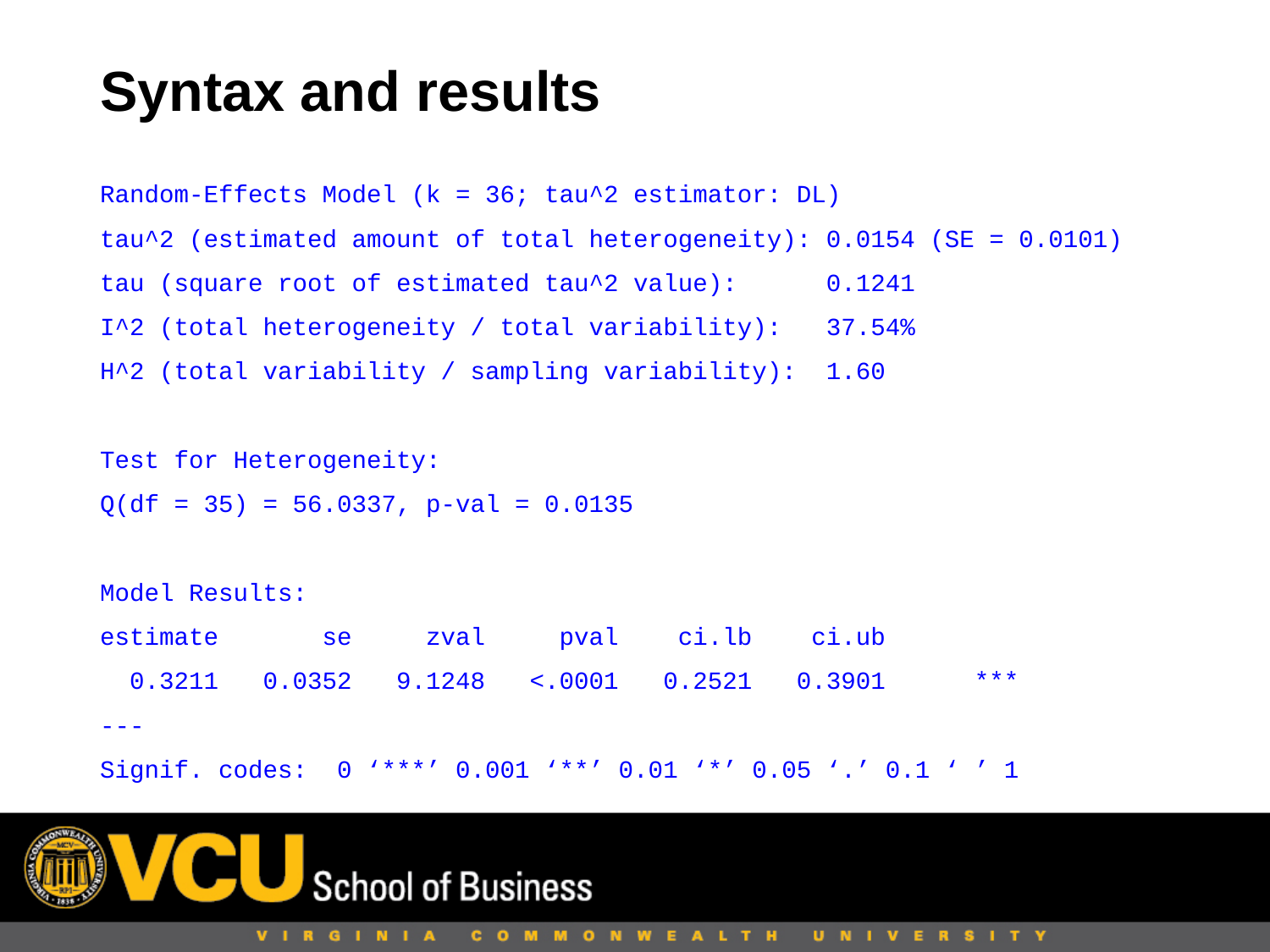

# Syntax and results
Random-Effects Model (k = 36; tau^2 estimator: DL)
tau^2 (estimated amount of total heterogeneity): 0.0154 (SE = 0.0101)
tau (square root of estimated tau^2 value):      0.1241
I^2 (total heterogeneity / total variability):   37.54%
H^2 (total variability / sampling variability):  1.60

Test for Heterogeneity:
Q(df = 35) = 56.0337, p-val = 0.0135

Model Results:
estimate       se     zval     pval    ci.lb    ci.ub
  0.3211   0.0352   9.1248   <.0001   0.2521   0.3901      ***
---
Signif. codes:  0 ‘***’ 0.001 ‘**’ 0.01 ‘*’ 0.05 ‘.’ 0.1 ‘ ’ 1